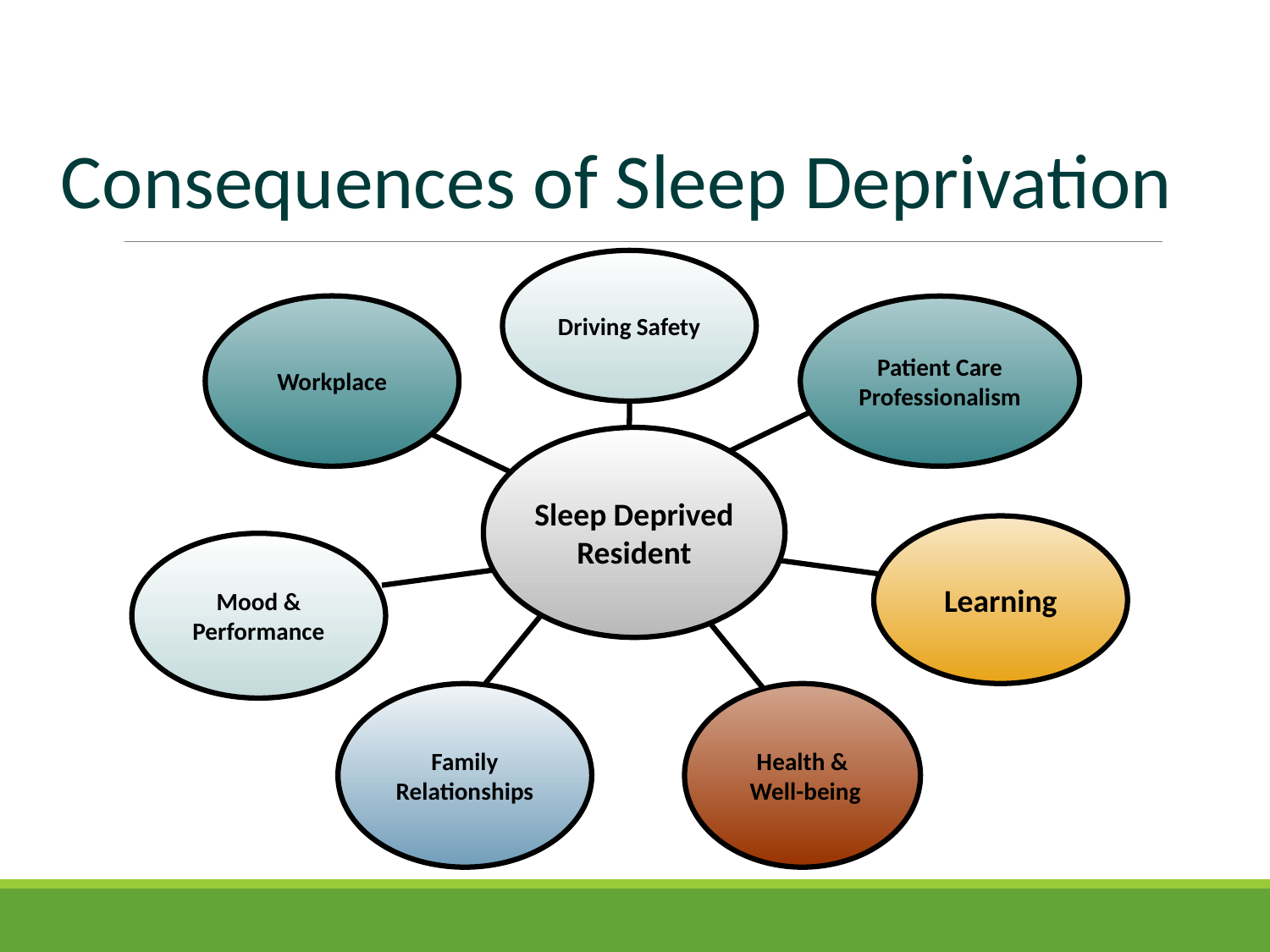

Consequences of Sleep Deprivation

Driving Safety
Workplace
Patient Care Professionalism

Sleep Deprived Resident
Learning
Mood & Performance

Family Relationships
Health &
 Well-being